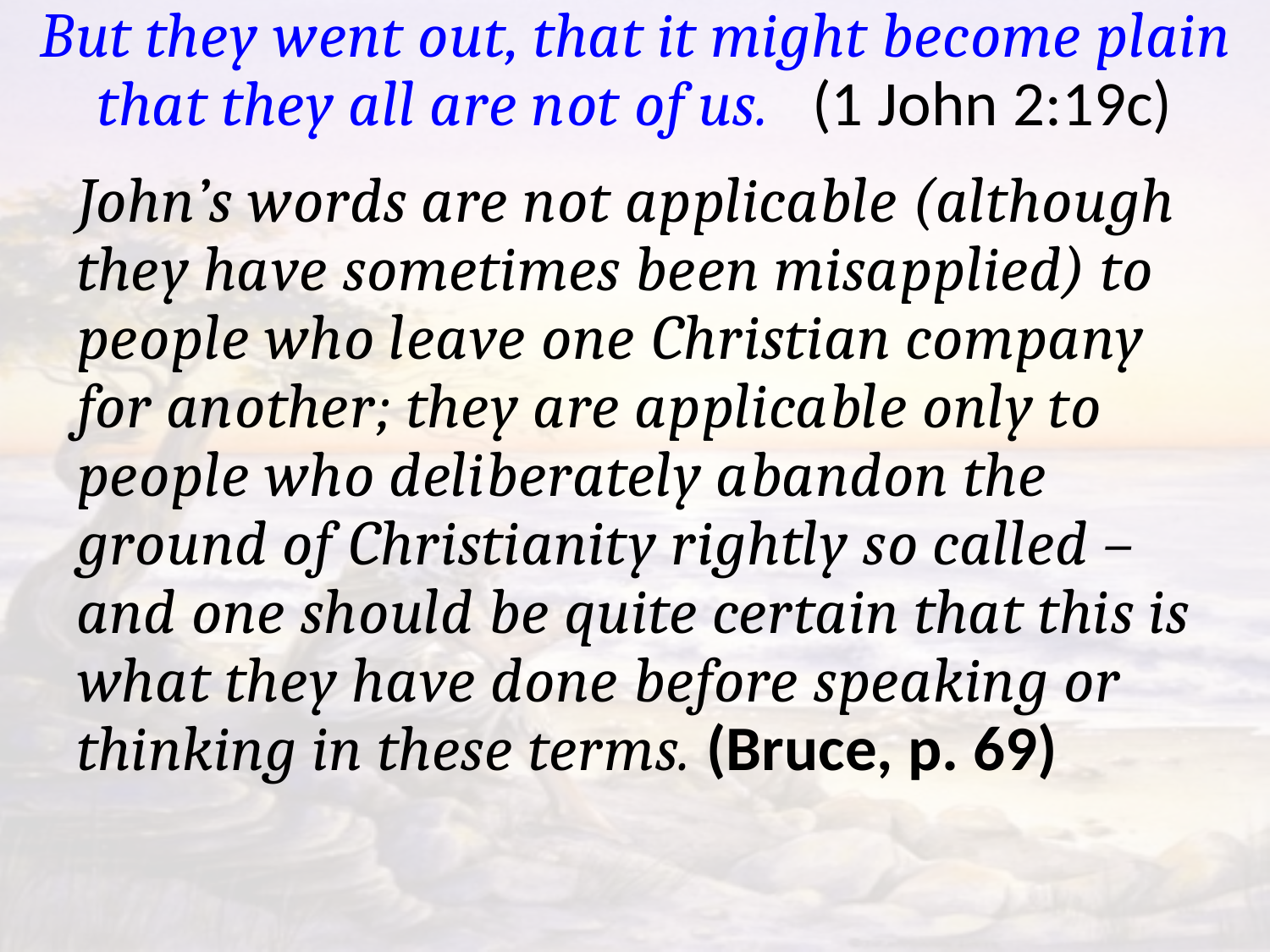

# But they went out, that it might become plain that they all are not of us.   (1 John 2:19c)
John’s words are not applicable (although they have sometimes been misapplied) to people who leave one Christian company for another; they are applicable only to people who deliberately abandon the ground of Christianity rightly so called – and one should be quite certain that this is what they have done before speaking or thinking in these terms. (Bruce, p. 69)